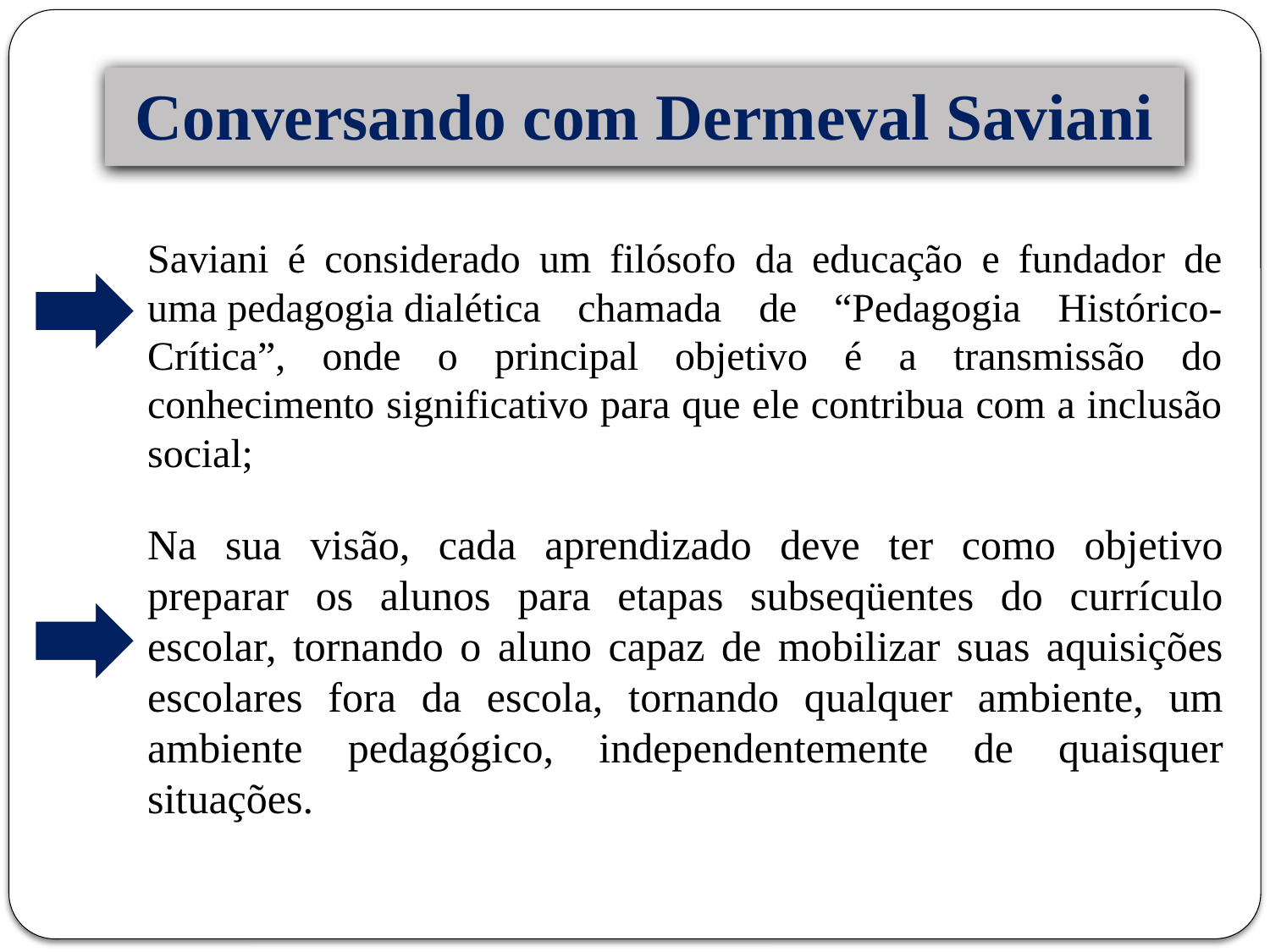

# Conversando com Dermeval Saviani
Saviani é considerado um filósofo da educação e fundador de uma pedagogia dialética chamada de “Pedagogia Histórico-Crítica”, onde o principal objetivo é a transmissão do conhecimento significativo para que ele contribua com a inclusão social;

Na sua visão, cada aprendizado deve ter como objetivo preparar os alunos para etapas subseqüentes do currículo escolar, tornando o aluno capaz de mobilizar suas aquisições escolares fora da escola, tornando qualquer ambiente, um ambiente pedagógico, independentemente de quaisquer situações.